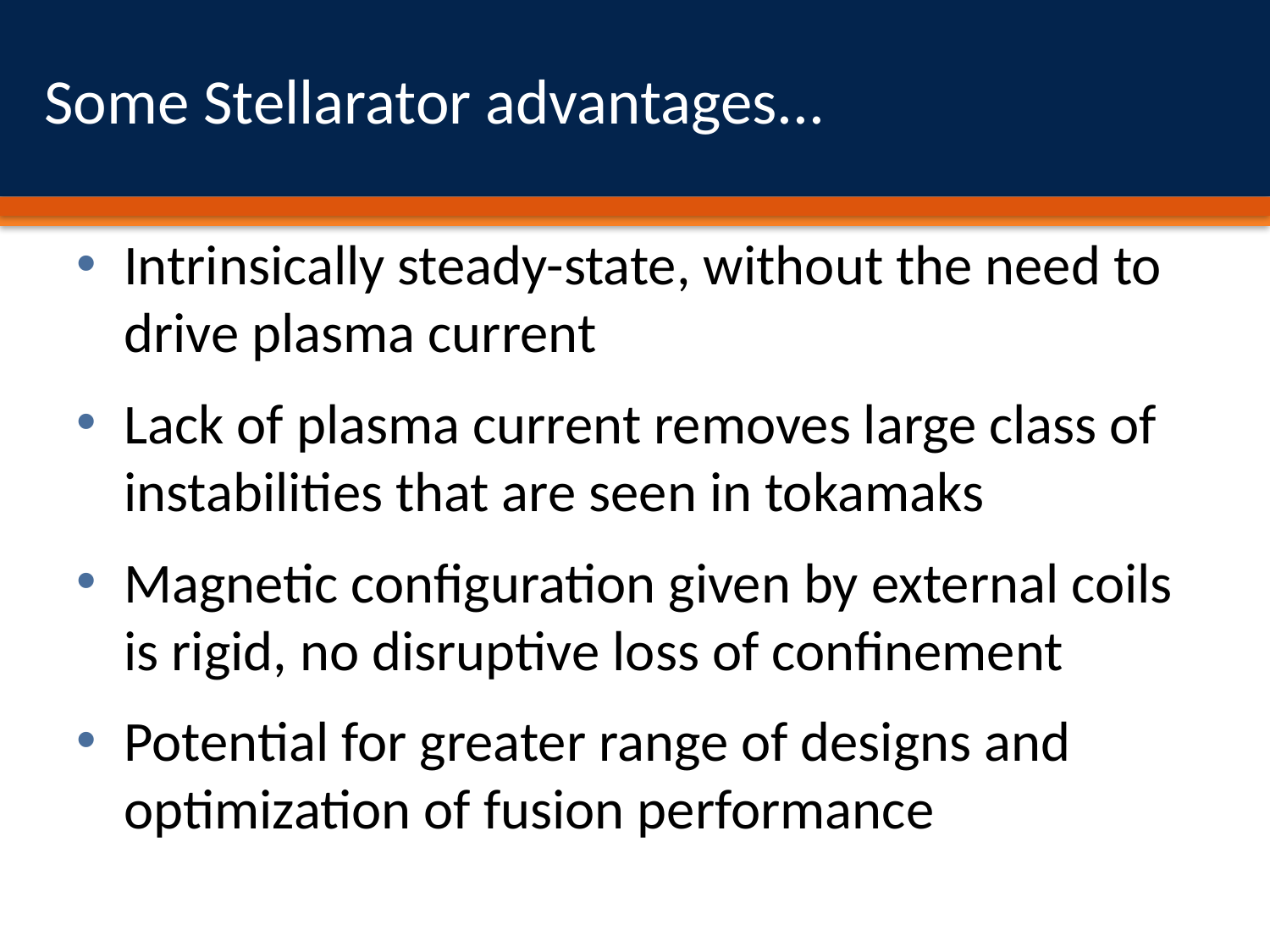

# Some Stellarator advantages...
Intrinsically steady-state, without the need to drive plasma current
Lack of plasma current removes large class of instabilities that are seen in tokamaks
Magnetic configuration given by external coils is rigid, no disruptive loss of confinement
Potential for greater range of designs and optimization of fusion performance